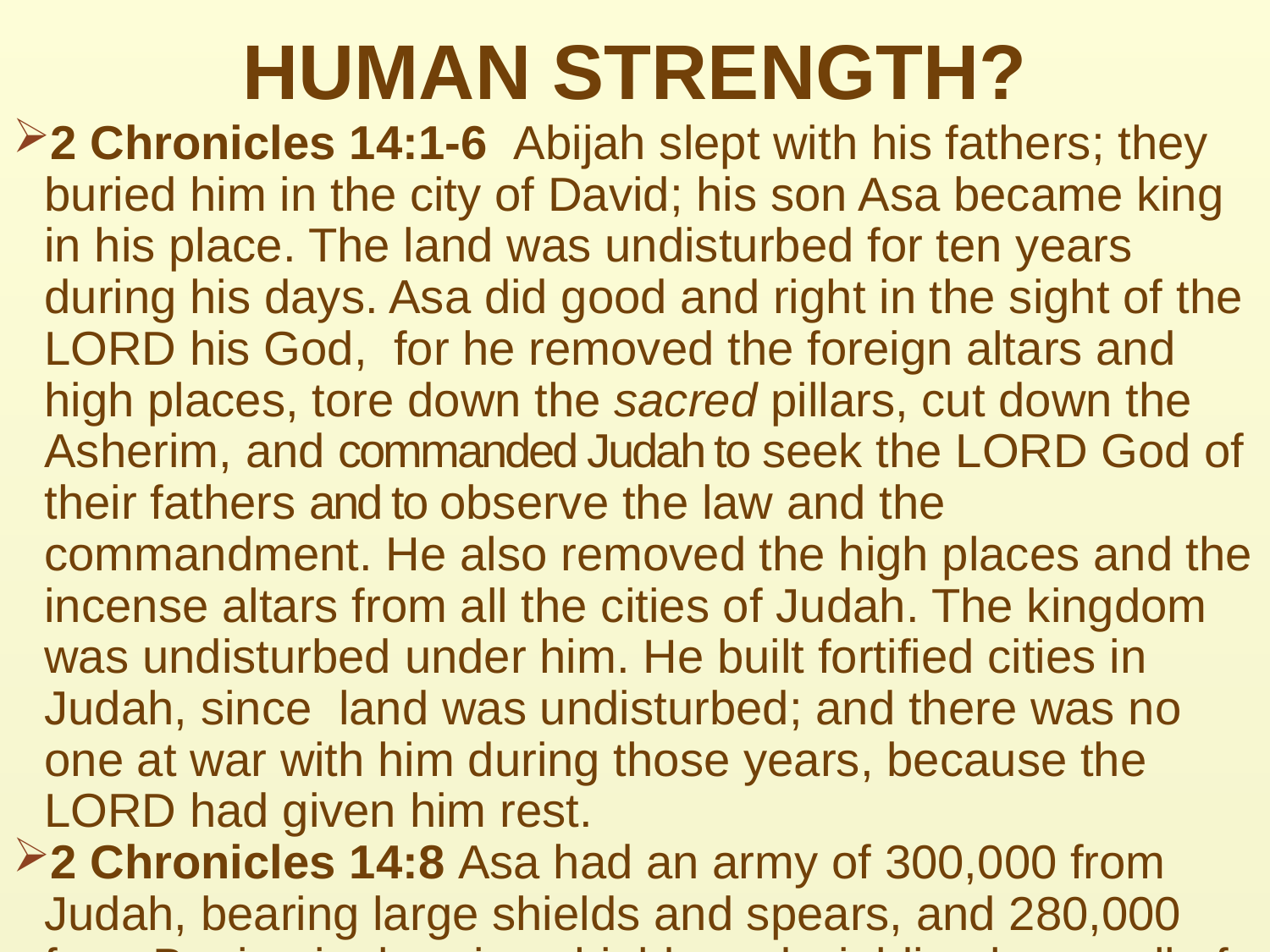

# HUMAN STRENGTH?
2 Chronicles 14:1-6  Abijah slept with his fathers; they buried him in the city of David; his son Asa became king in his place. The land was undisturbed for ten years during his days. Asa did good and right in the sight of the LORD his God,  for he removed the foreign altars and high places, tore down the sacred pillars, cut down the Asherim, and commanded Judah to seek the LORD God of their fathers and to observe the law and the commandment. He also removed the high places and the incense altars from all the cities of Judah. The kingdom was undisturbed under him. He built fortified cities in Judah, since  land was undisturbed; and there was no one at war with him during those years, because the LORD had given him rest.
2 Chronicles 14:8 Asa had an army of 300,000 from Judah, bearing large shields and spears, and 280,000 from Benjamin, bearing shields and wielding bows; all of them were valiant
   warriors.